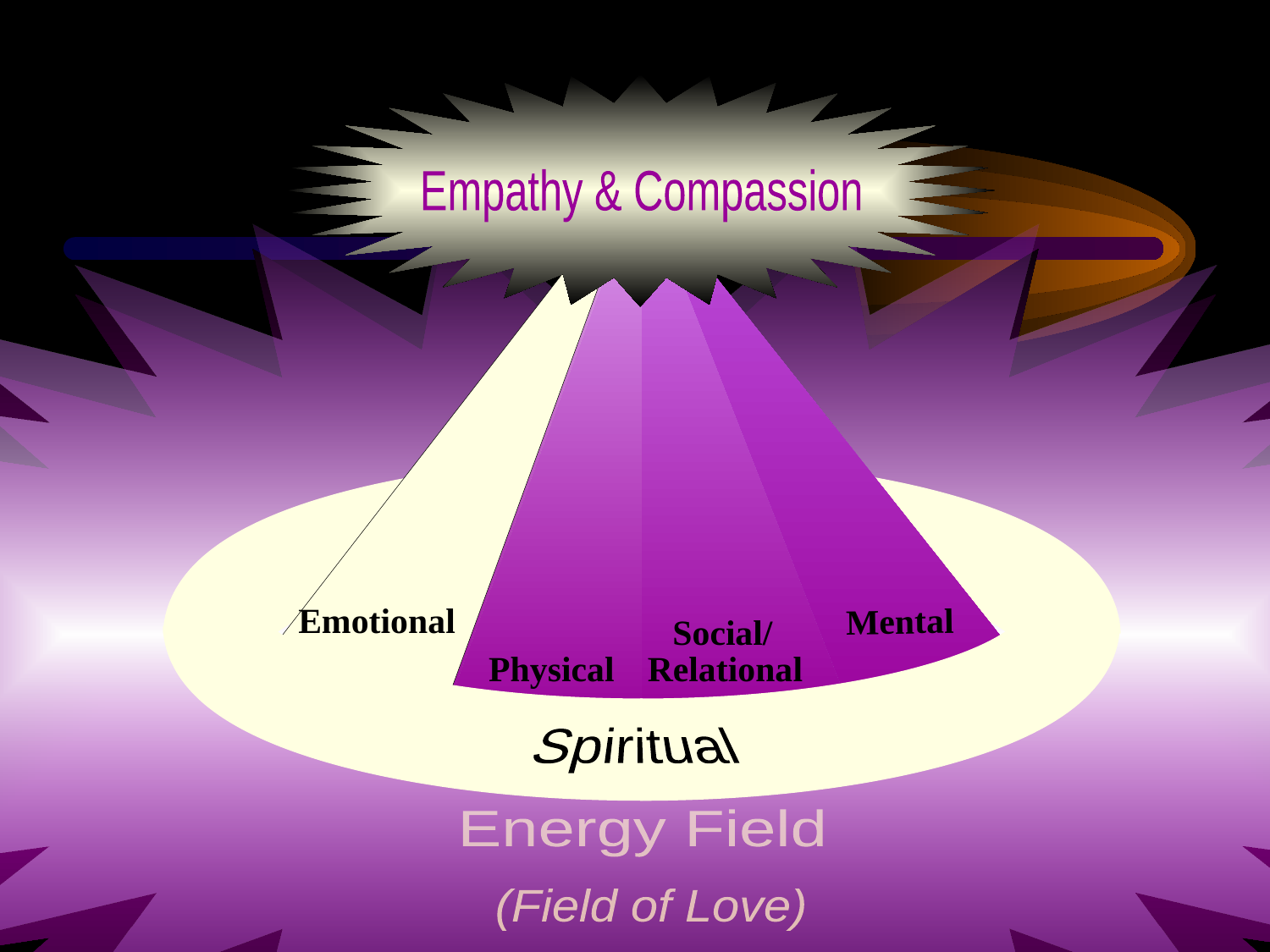

Concept of Whole Person

Acceptance of Self & Others

Ability to Give & Receive Love

Appreciation for Basic Pleasures

Expressing Ones Own Truths

Empathy & Compassion

Emotional

Mental

Emotional

Physical

Social/
Relational

Self

Energy Field
(Field of Love)

Spiritual